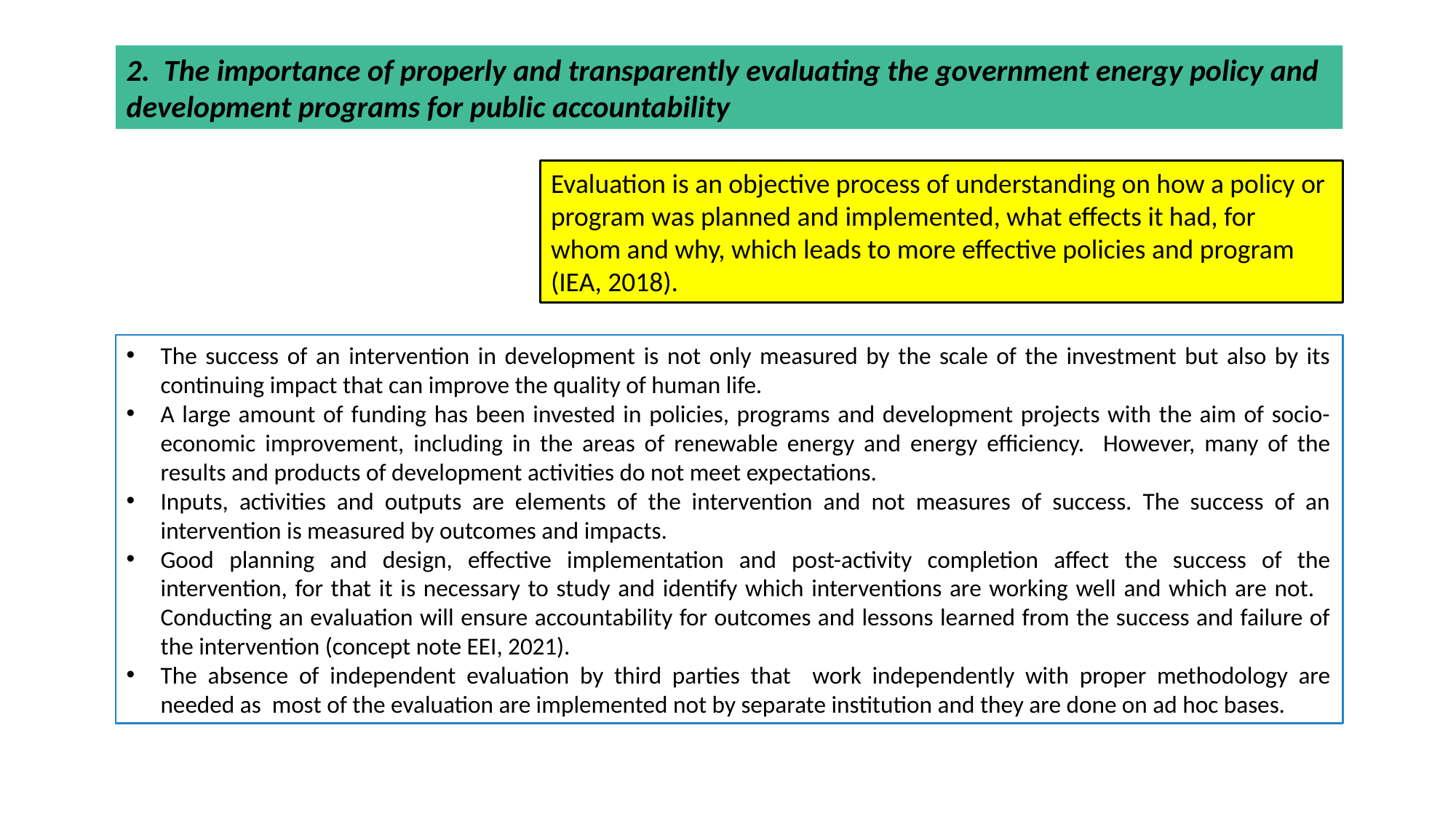

2.  The importance of properly and transparently evaluating the government energy policy and development programs for public accountability
Evaluation is an objective process of understanding on how a policy or program was planned and implemented, what effects it had, for whom and why, which leads to more effective policies and program  (IEA, 2018).
The success of an intervention in development is not only measured by the scale of the investment but also by its continuing impact that can improve the quality of human life.
A large amount of funding has been invested in policies, programs and development projects with the aim of socio-economic improvement, including in the areas of renewable energy and energy efficiency.  However, many of the results and products of development activities do not meet expectations.
Inputs, activities and outputs are elements of the intervention and not measures of success. The success of an intervention is measured by outcomes and impacts.
Good planning and design, effective implementation and post-activity completion affect the success of the intervention, for that it is necessary to study and identify which interventions are working well and which are not.   Conducting an evaluation will ensure accountability for outcomes and lessons learned from the success and failure of the intervention (concept note EEI, 2021).
The absence of independent evaluation by third parties that  work independently with proper methodology are needed as  most of the evaluation are implemented not by separate institution and they are done on ad hoc bases.